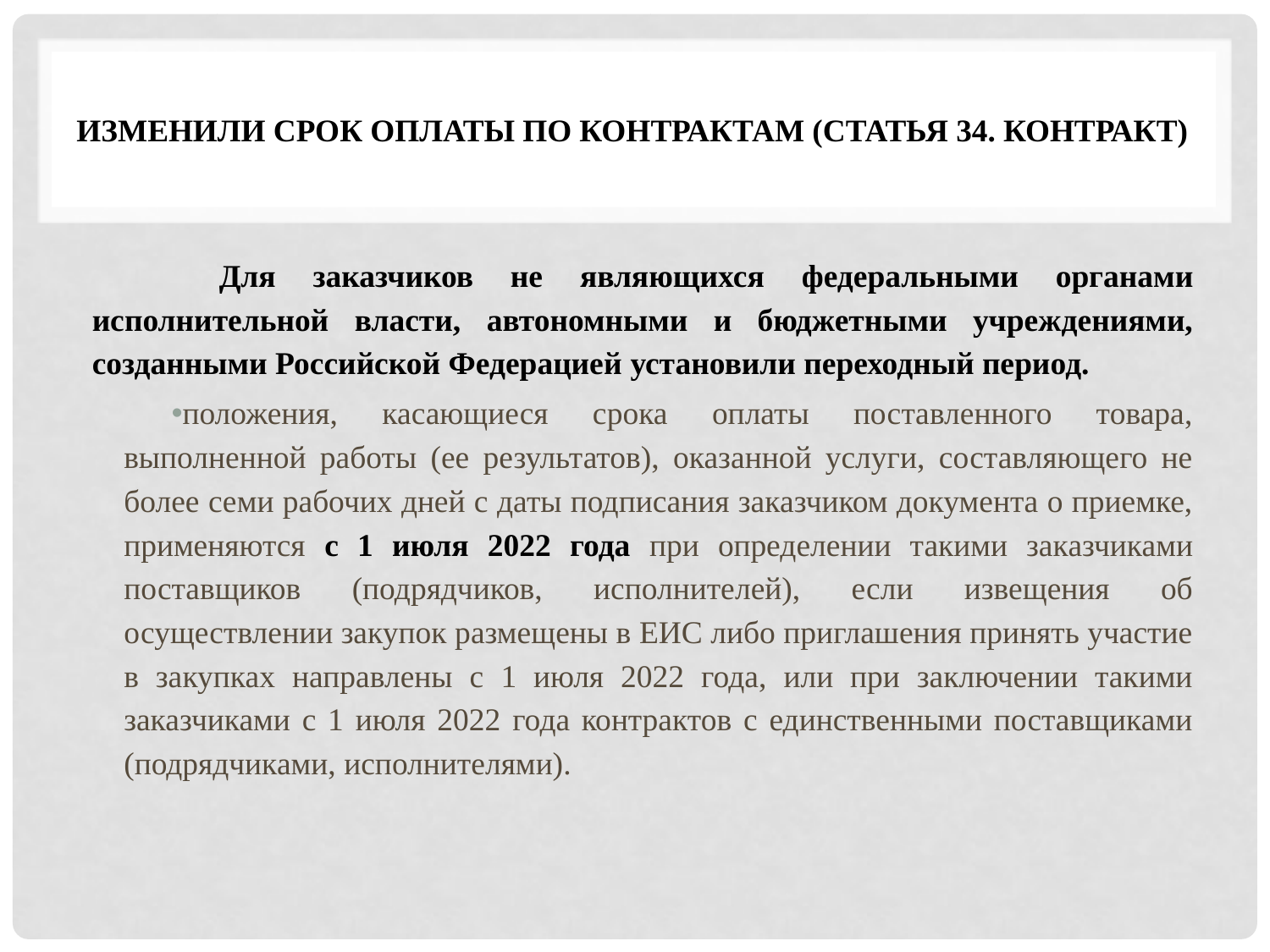

# Изменили срок оплаты по контрактам (статья 34. контракт)
	Для заказчиков не являющихся федеральными органами исполнительной власти, автономными и бюджетными учреждениями, созданными Российской Федерацией установили переходный период.
положения, касающиеся срока оплаты поставленного товара, выполненной работы (ее результатов), оказанной услуги, составляющего не более семи рабочих дней с даты подписания заказчиком документа о приемке, применяются с 1 июля 2022 года при определении такими заказчиками поставщиков (подрядчиков, исполнителей), если извещения об осуществлении закупок размещены в ЕИС либо приглашения принять участие в закупках направлены с 1 июля 2022 года, или при заключении такими заказчиками с 1 июля 2022 года контрактов с единственными поставщиками (подрядчиками, исполнителями).